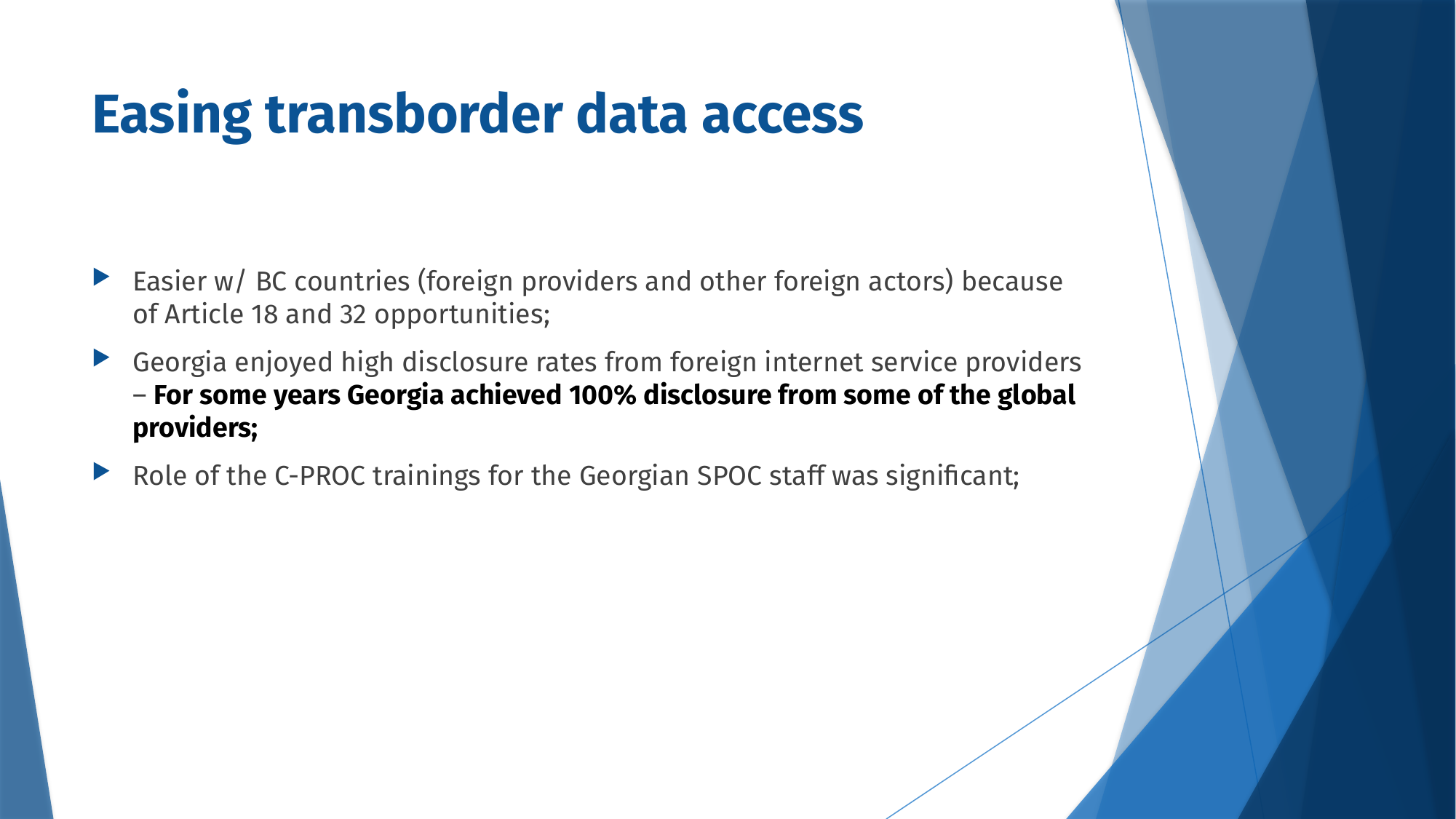

# Easing transborder data access
Easier w/ BC countries (foreign providers and other foreign actors) because of Article 18 and 32 opportunities;
Georgia enjoyed high disclosure rates from foreign internet service providers – For some years Georgia achieved 100% disclosure from some of the global providers;
Role of the C-PROC trainings for the Georgian SPOC staff was significant;